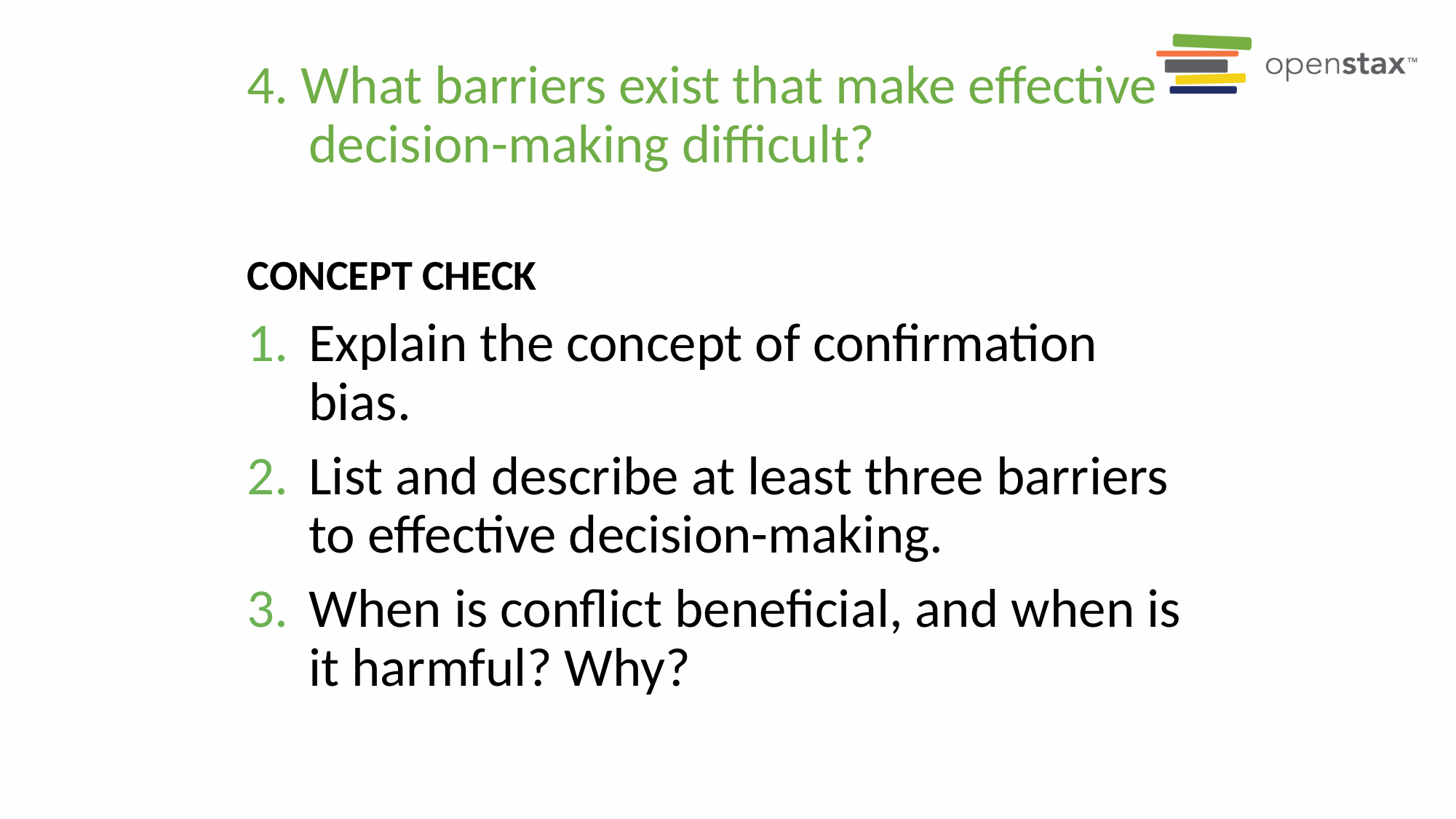

# 4. What barriers exist that make effective decision-making difficult?
Concept Check
Explain the concept of confirmation bias.
List and describe at least three barriers to effective decision-making.
When is conflict beneficial, and when is it harmful? Why?